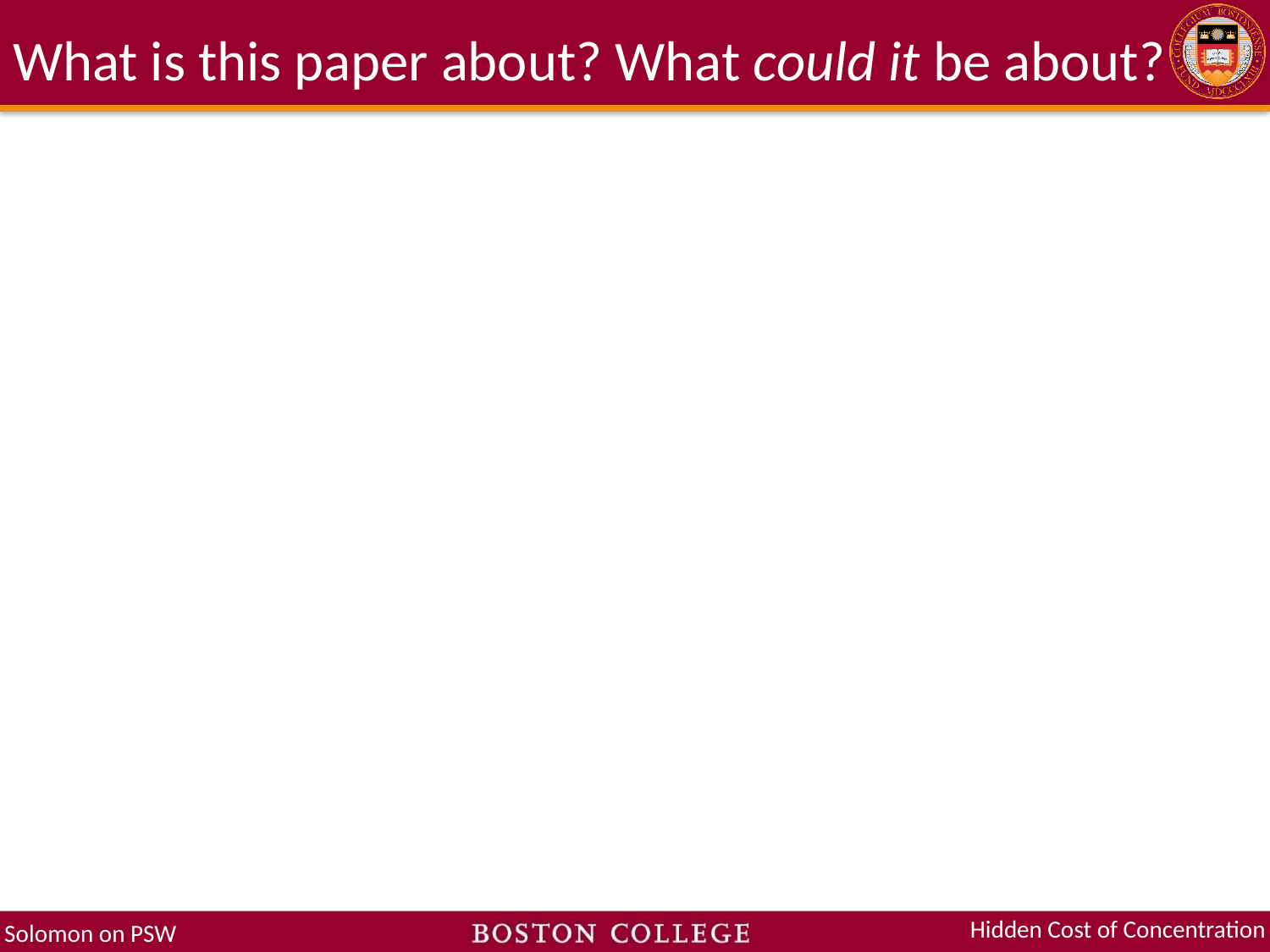

# What is this paper about? What could it be about?